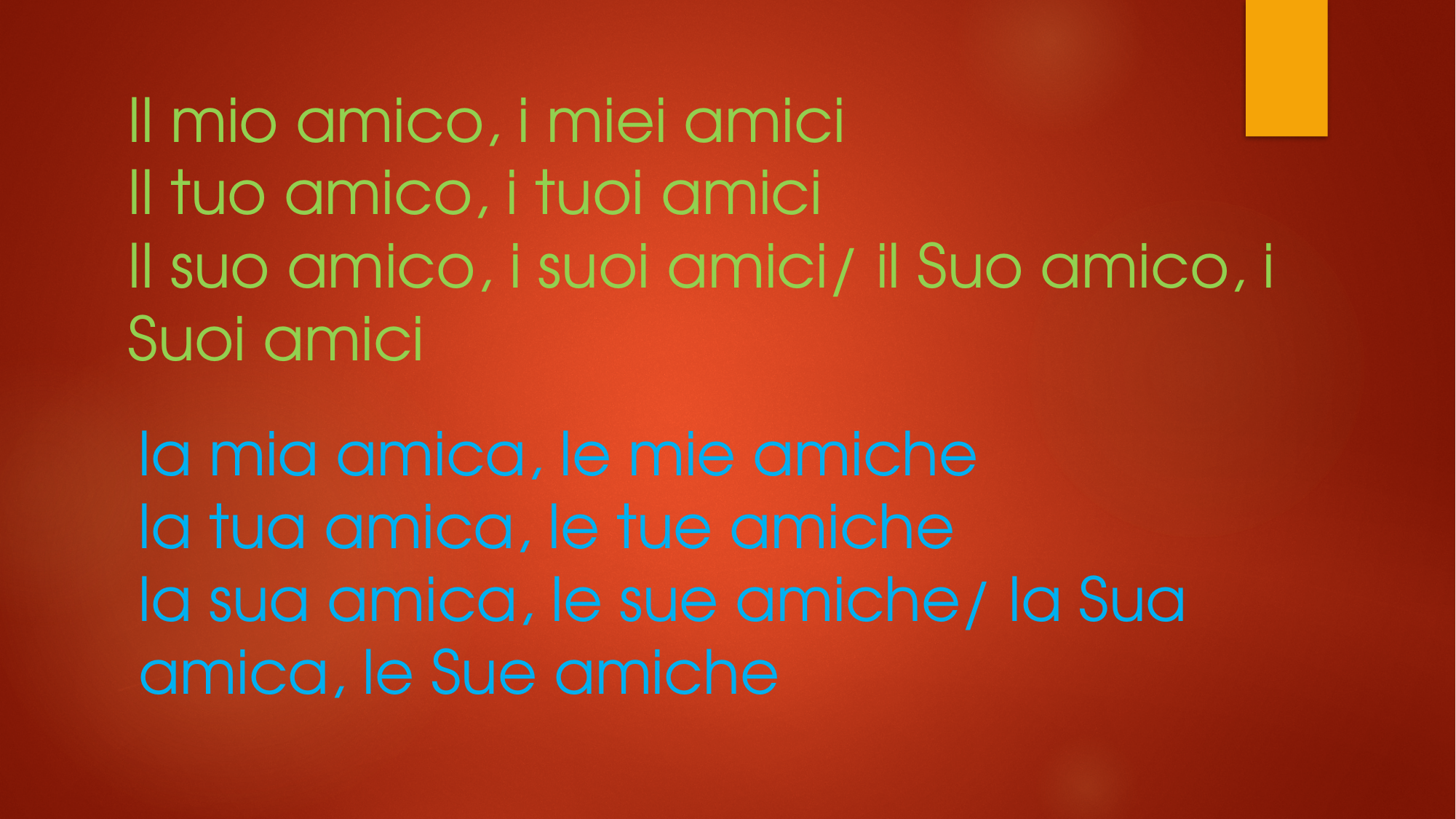

Il mio amico, i miei amici
Il tuo amico, i tuoi amici
Il suo amico, i suoi amici/ il Suo amico, i Suoi amici
la mia amica, le mie amiche
la tua amica, le tue amiche
la sua amica, le sue amiche/ la Sua amica, le Sue amiche